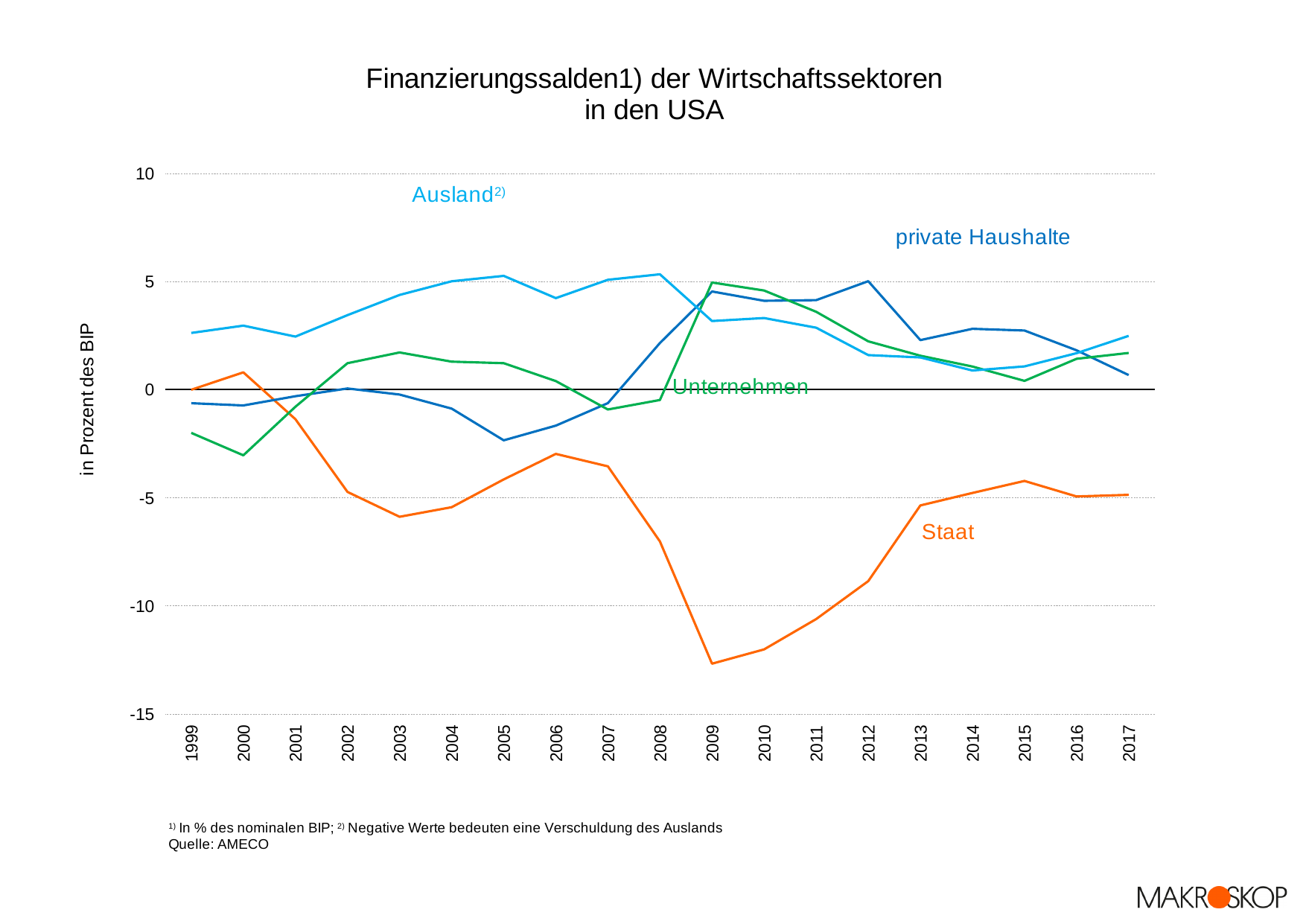

### Chart: Finanzierungssalden1) der Wirtschaftssektoren
in den USA

| Category |  |  |  |  |
|---|---|---|---|---|
| 1999 | -0.00277415481440076 | -0.625219965633604 | -1.996770386932489 | 2.624764507380493 |
| 2000 | 0.80193100497822 | -0.72923148724331 | -3.03457529558183 | 2.961875777846921 |
| 2001 | -1.365728972490538 | -0.302208665197989 | -0.788002033553635 | 2.455939671242163 |
| 2002 | -4.730275563652925 | 0.0564791619221134 | 1.226144386244591 | 3.44765201548622 |
| 2003 | -5.878964789283014 | -0.224139279105528 | 1.721876167392079 | 4.381227900996463 |
| 2004 | -5.437331465022118 | -0.874956211455898 | 1.29695557601284 | 5.015332100465176 |
| 2005 | -4.150446397886006 | -2.340820394540886 | 1.225780337108686 | 5.265486455318205 |
| 2006 | -2.970763357125845 | -1.662107838538096 | 0.397664532798302 | 4.235206662865637 |
| 2007 | -3.5475078742333 | -0.620959275017959 | -0.915206940376858 | 5.083674089628114 |
| 2008 | -7.020103814221461 | 2.158493334963923 | -0.475588710882828 | 5.33719919014037 |
| 2009 | -12.67387489856922 | 4.542018351168966 | 4.956757544022692 | 3.175099003377556 |
| 2010 | -12.01301756167972 | 4.111758573681537 | 4.586886209938247 | 3.314372778059929 |
| 2011 | -10.61122961225424 | 4.141024236526844 | 3.603580381366036 | 2.866624994361351 |
| 2012 | -8.85616484992541 | 5.018786404461693 | 2.237036761929521 | 1.600341683534197 |
| 2013 | -5.355827816553335 | 2.293382859539287 | 1.570859419464997 | 1.491585537549052 |
| 2014 | -4.776808051596318 | 2.816796346025844 | 1.07186302187335 | 0.888148683697124 |
| 2015 | -4.222794925140861 | 2.736097391381127 | 0.408924600043045 | 1.07777293371669 |
| 2016 | -4.939552739670868 | 1.821793873661038 | 1.429300115439341 | 1.688458750570485 |
| 2017 | -4.864320856497468 | 0.676271492372593 | 1.69981589017359 | 2.488233473951297 |